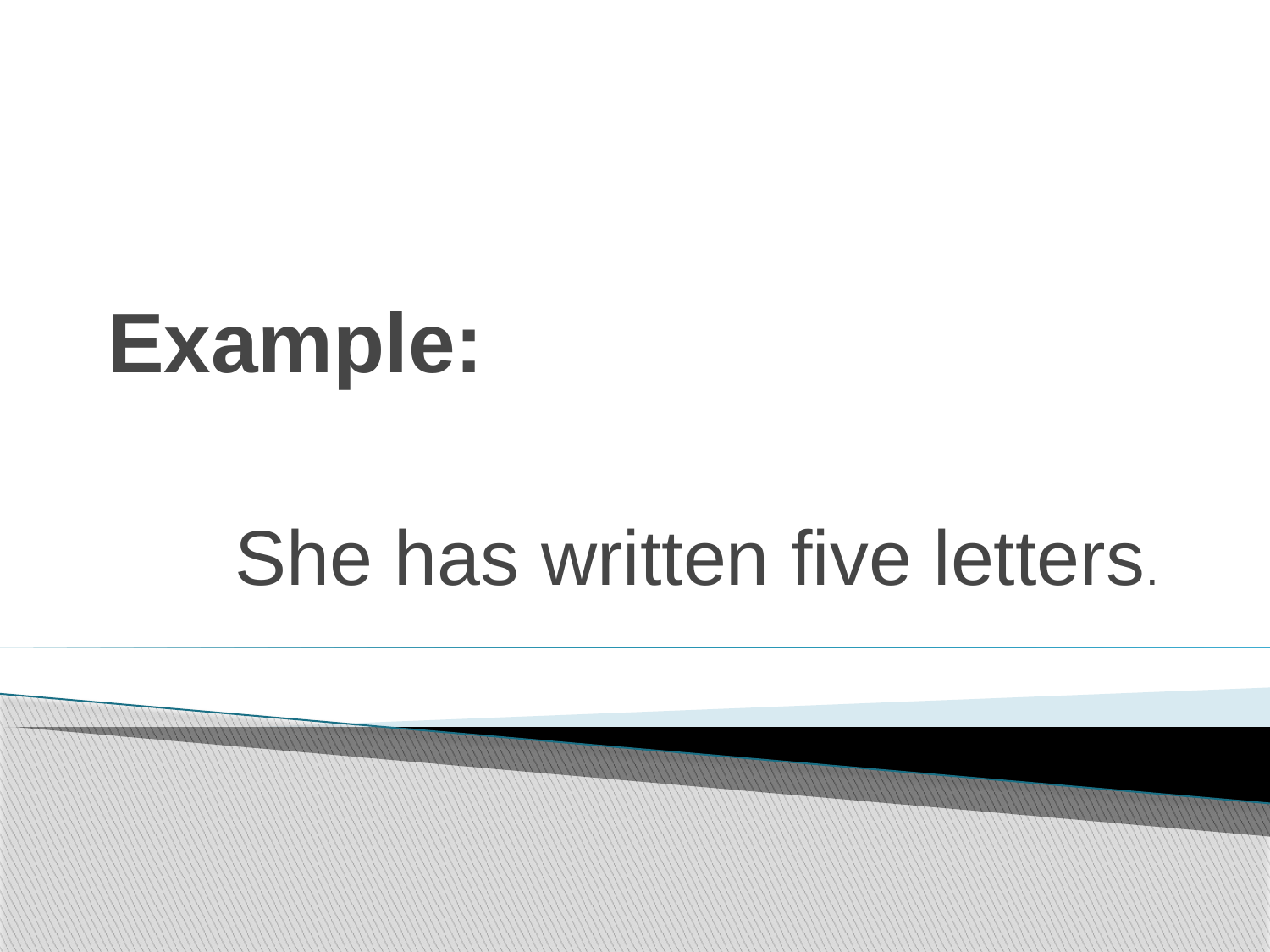

# Example:
She has written five letters.